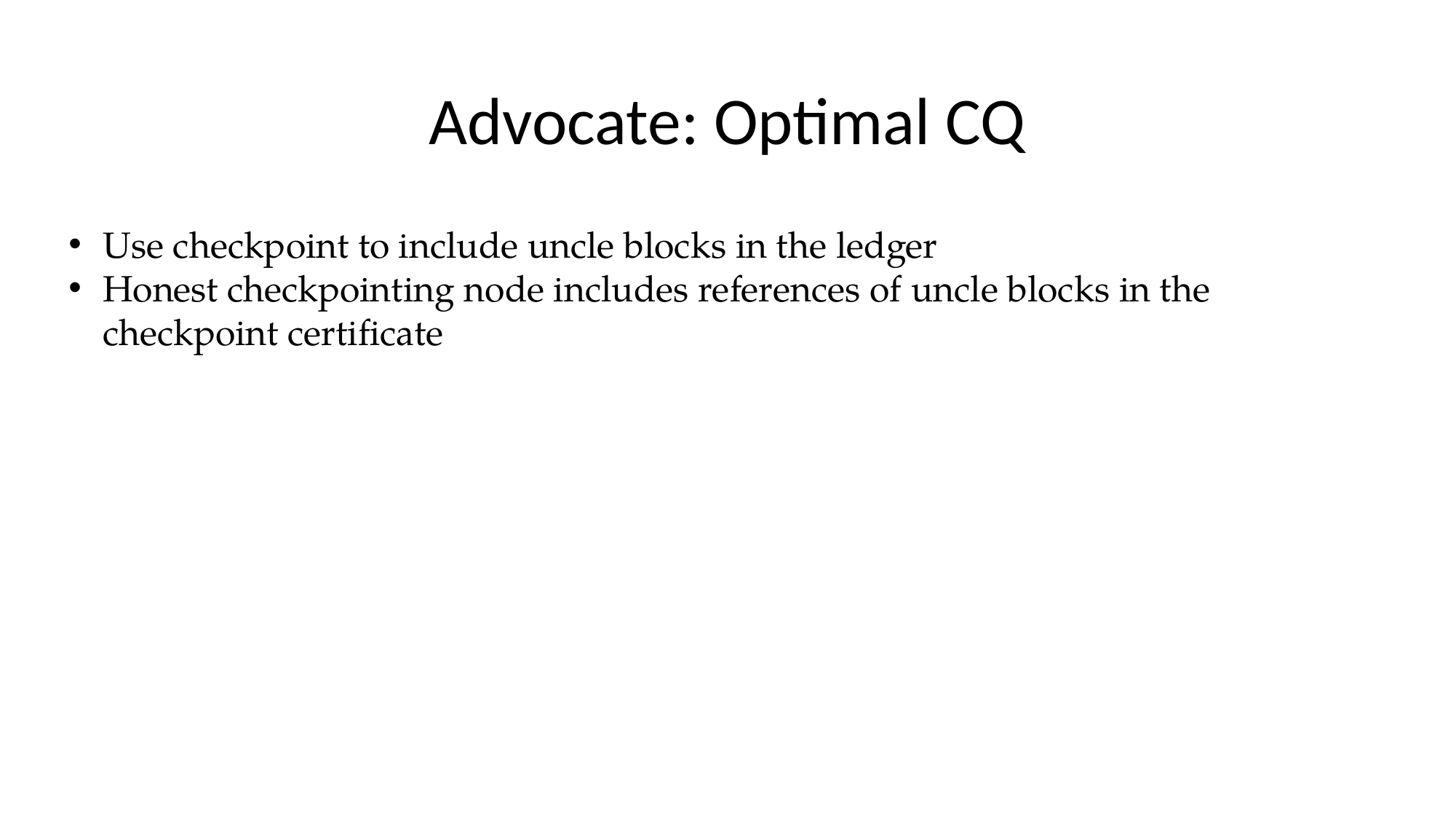

# Advocate: Optimal CQ
Use checkpoint to include uncle blocks in the ledger
Honest checkpointing node includes references of uncle blocks in the checkpoint certificate